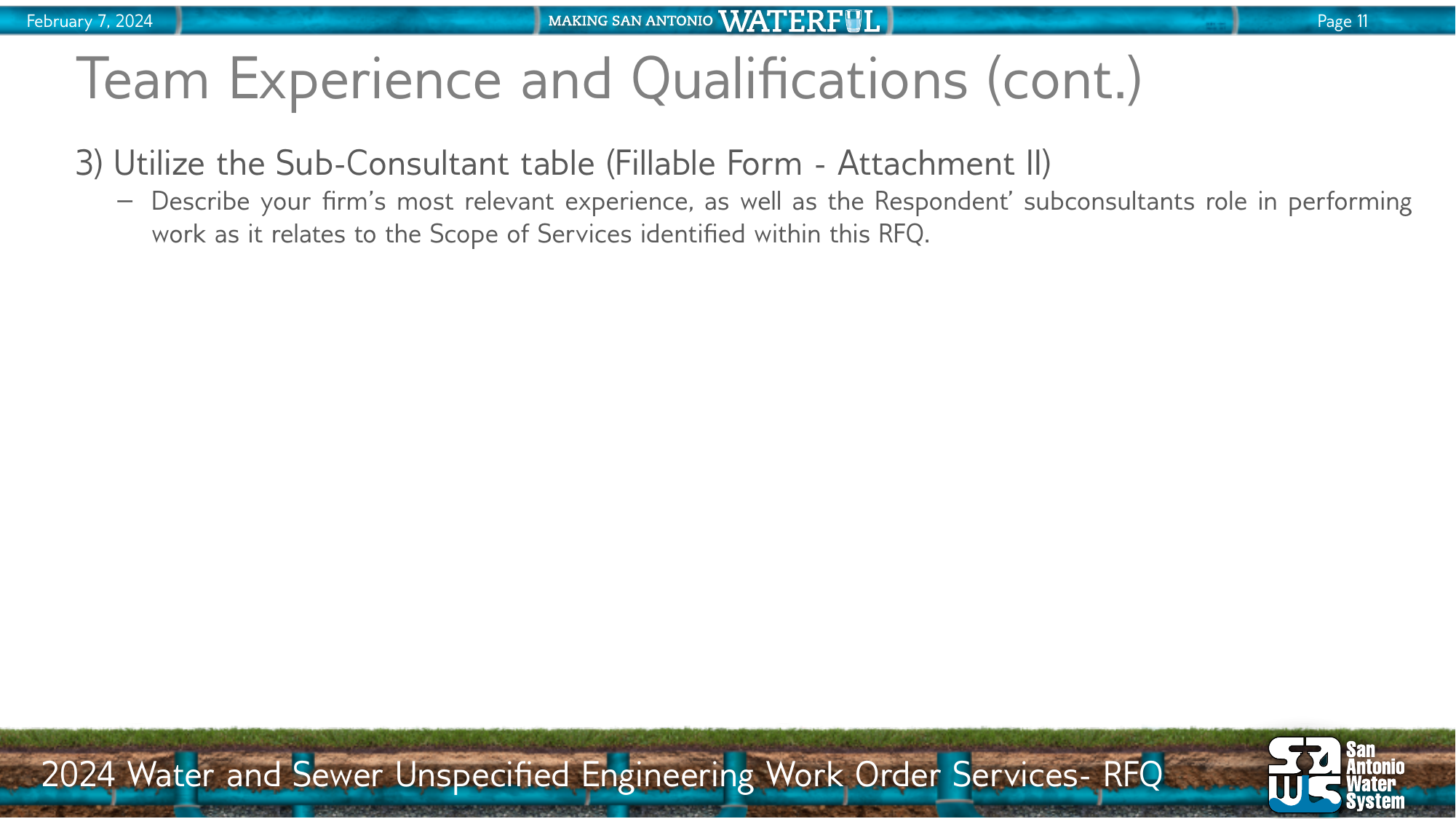

# Team Experience and Qualifications (cont.)
3) Utilize the Sub-Consultant table (Fillable Form - Attachment II)
Describe your firm’s most relevant experience, as well as the Respondent’ subconsultants role in performing work as it relates to the Scope of Services identified within this RFQ.